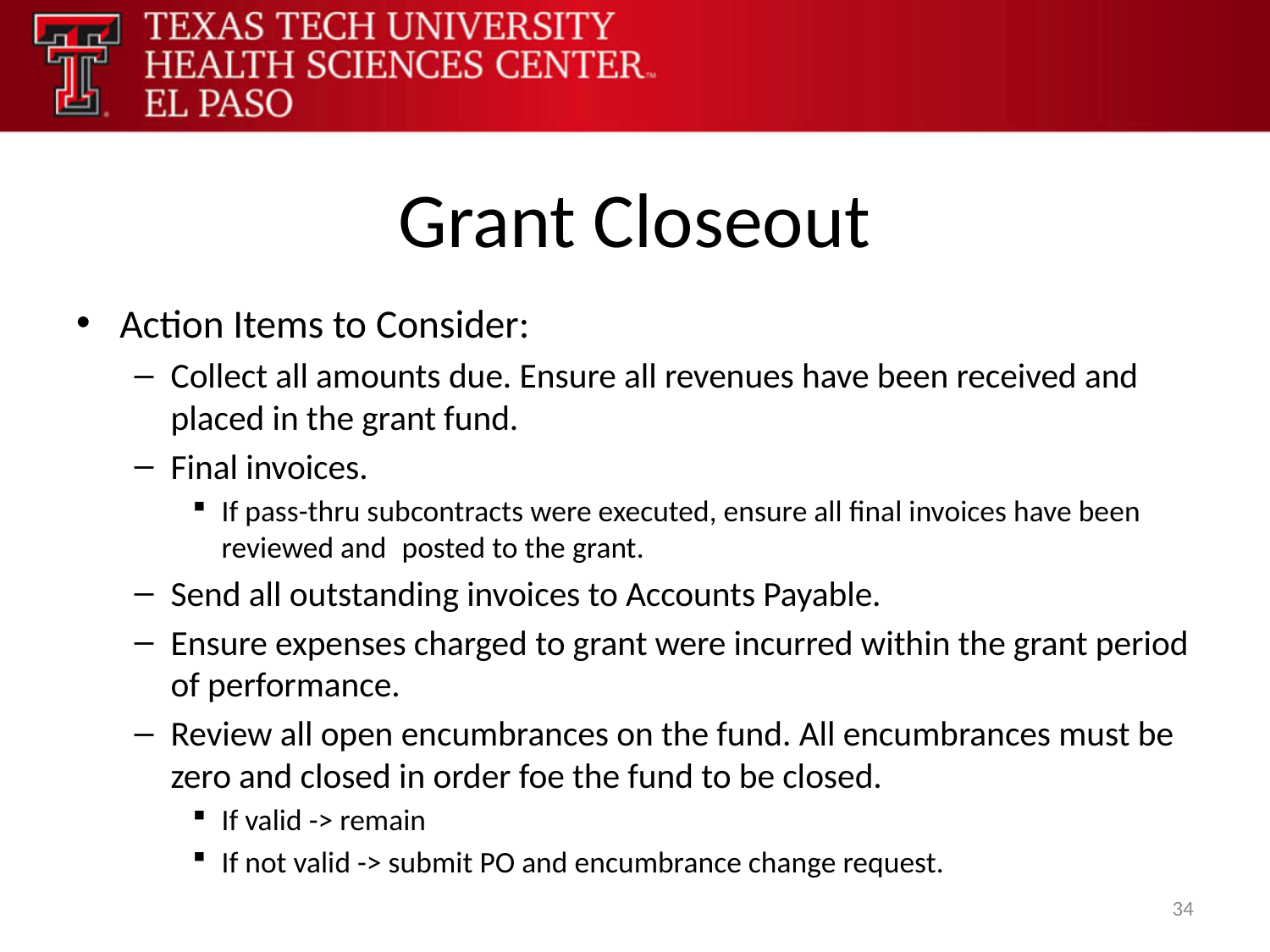

# Grant Closeout
Action Items to Consider:
Collect all amounts due. Ensure all revenues have been received and placed in the grant fund.
Final invoices.
If pass-thru subcontracts were executed, ensure all final invoices have been reviewed and 	posted to the grant.
Send all outstanding invoices to Accounts Payable.
Ensure expenses charged to grant were incurred within the grant period of performance.
Review all open encumbrances on the fund. All encumbrances must be zero and closed in order foe the fund to be closed.
If valid -> remain
If not valid -> submit PO and encumbrance change request.
34